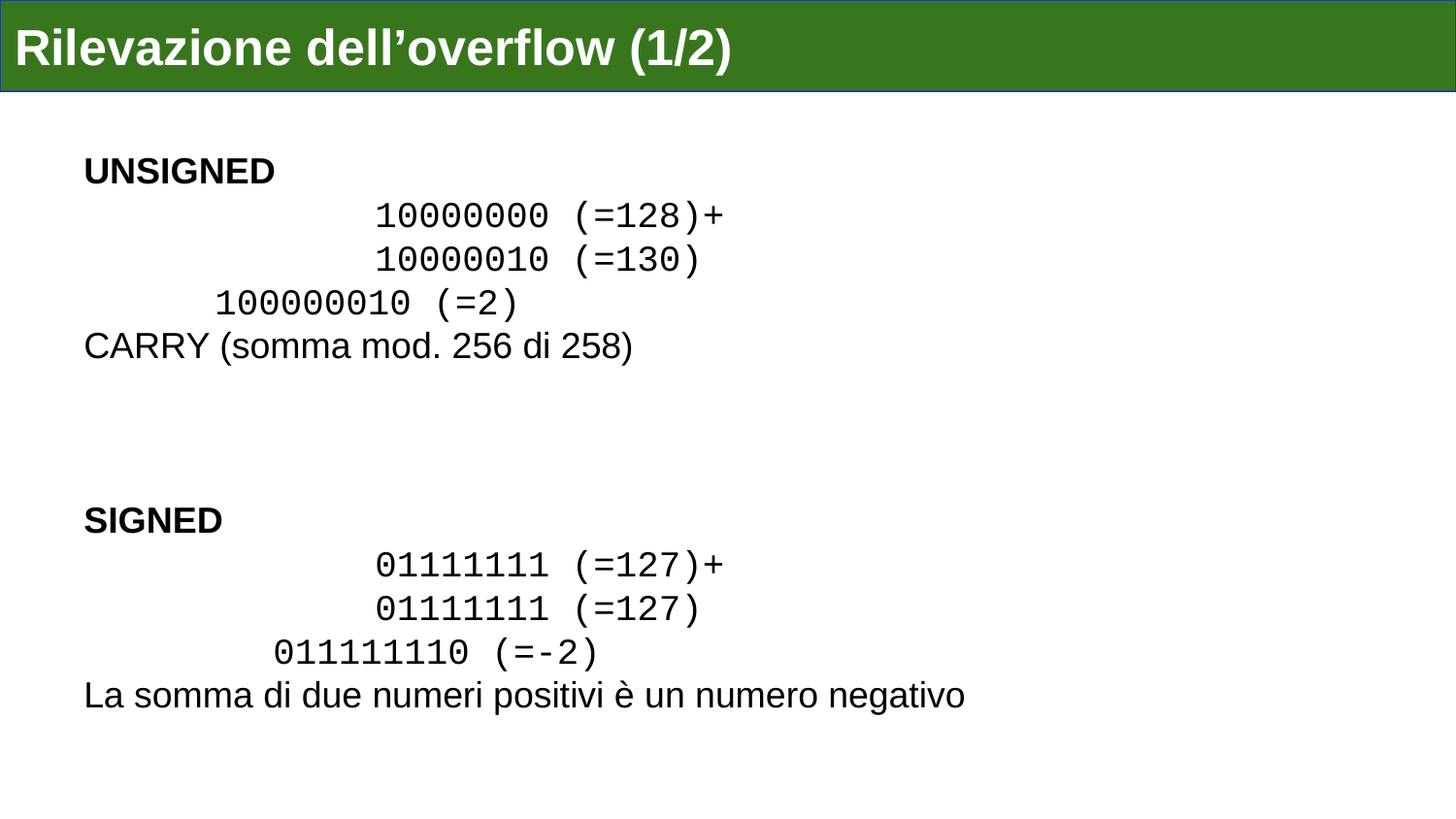

# Rilevazione dell’overflow (1/2)
UNSIGNED
		10000000 (=128)+
		10000010 (=130)
      100000010 (=2)
CARRY (somma mod. 256 di 258)

SIGNED
		01111111 (=127)+
		01111111 (=127)
	  011111110 (=-2)
La somma di due numeri positivi è un numero negativo